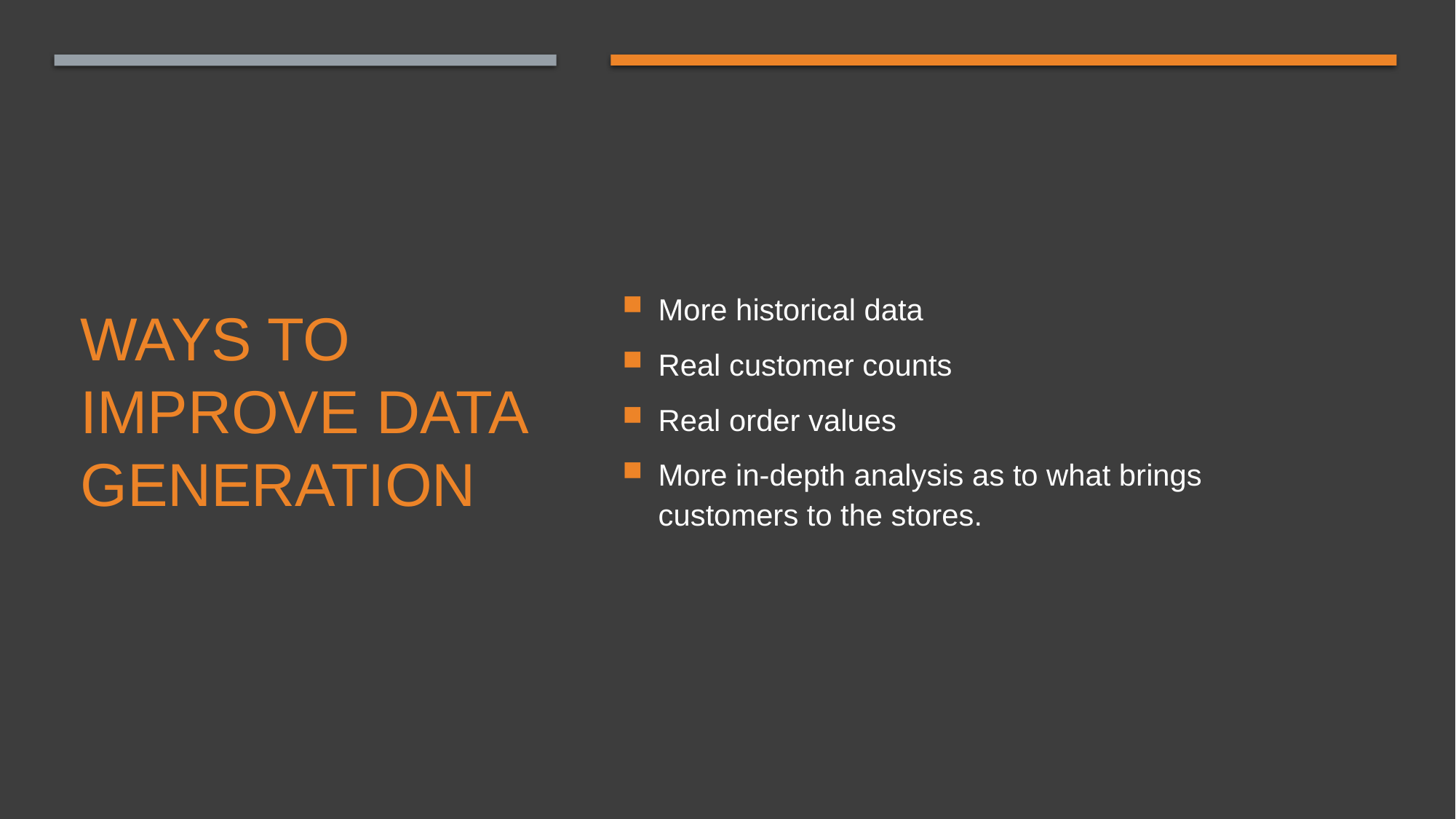

More historical data
Real customer counts
Real order values
More in-depth analysis as to what brings customers to the stores.
# Ways To improve Data Generation